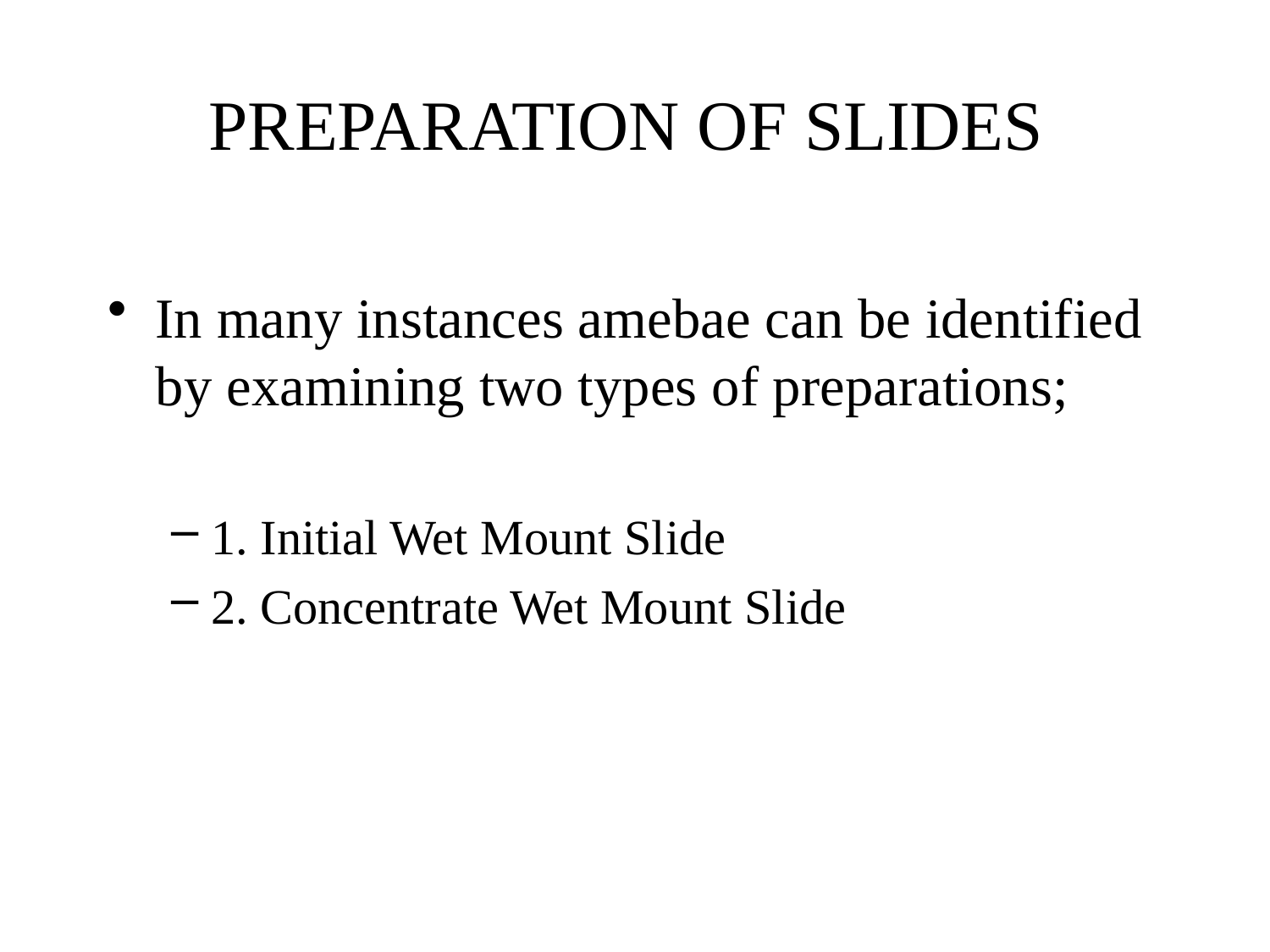

# PREPARATION OF SLIDES
In many instances amebae can be identified by examining two types of preparations;

1. Initial Wet Mount Slide
2. Concentrate Wet Mount Slide